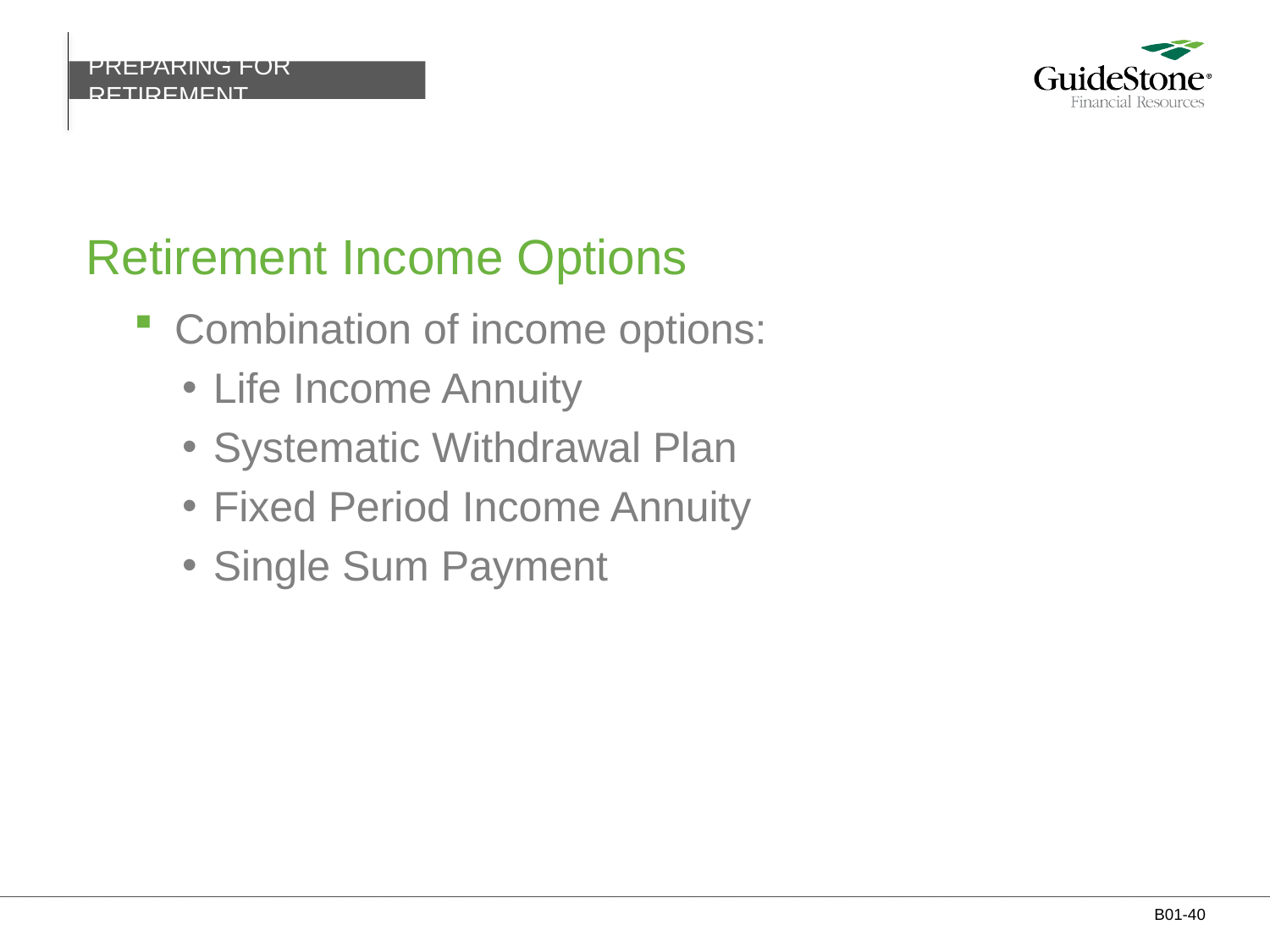

PREPARING FOR RETIREMENT
# Retirement Income Options
Combination of income options:
Life Income Annuity
Systematic Withdrawal Plan
Fixed Period Income Annuity
Single Sum Payment
B01-40